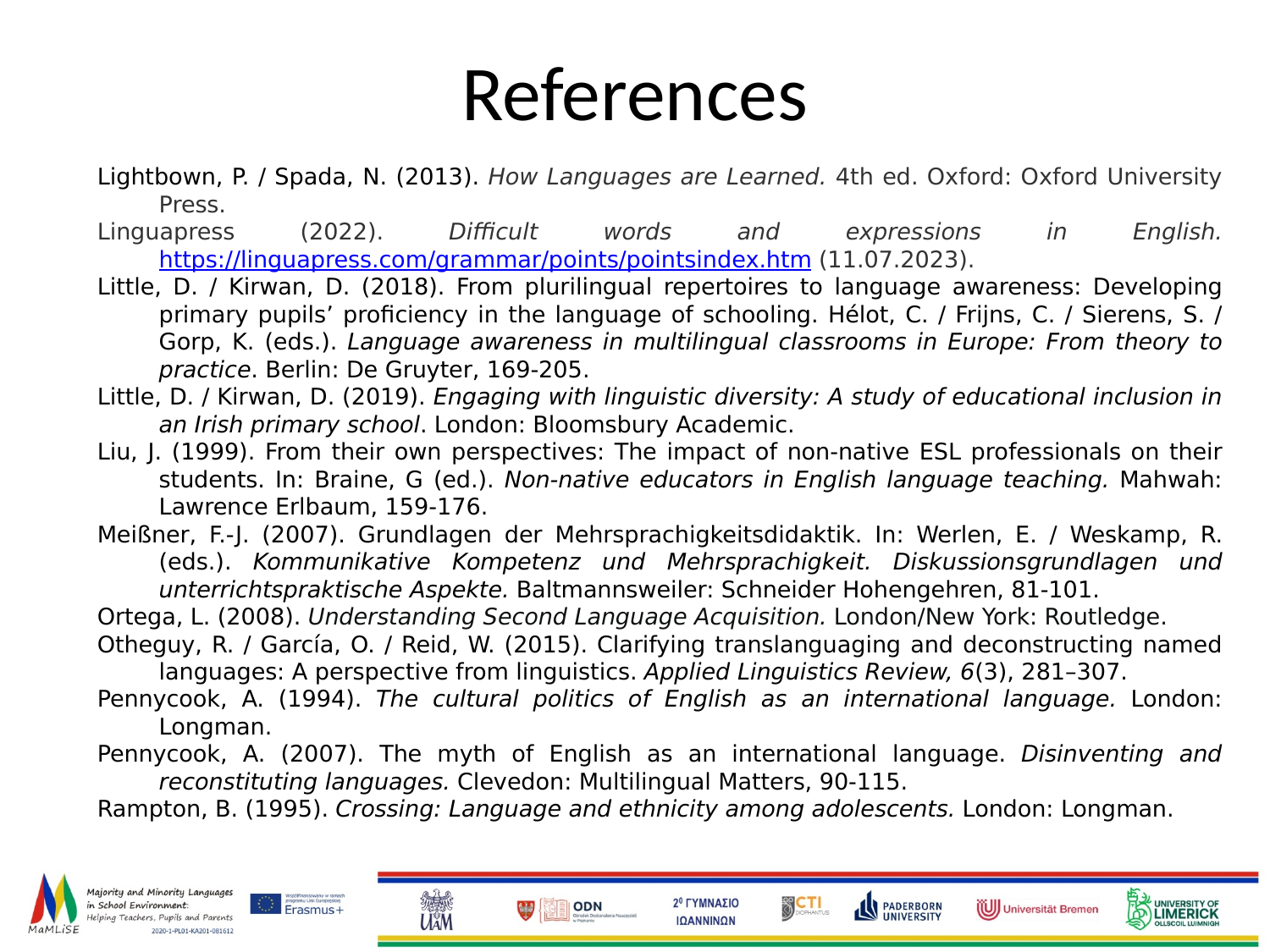

# References
Lightbown, P. / Spada, N. (2013). How Languages are Learned. 4th ed. Oxford: Oxford University Press.
Linguapress (2022). Difficult words and expressions in English. https://linguapress.com/grammar/points/pointsindex.htm (11.07.2023).
Little, D. / Kirwan, D. (2018). From plurilingual repertoires to language awareness: Developing primary pupils’ proficiency in the language of schooling. Hélot, C. / Frijns, C. / Sierens, S. / Gorp, K. (eds.). Language awareness in multilingual classrooms in Europe: From theory to practice. Berlin: De Gruyter, 169-205.
Little, D. / Kirwan, D. (2019). Engaging with linguistic diversity: A study of educational inclusion in an Irish primary school. London: Bloomsbury Academic.
Liu, J. (1999). From their own perspectives: The impact of non-native ESL professionals on their students. In: Braine, G (ed.). Non-native educators in English language teaching. Mahwah: Lawrence Erlbaum, 159-176.
Meißner, F.-J. (2007). Grundlagen der Mehrsprachigkeitsdidaktik. In: Werlen, E. / Weskamp, R. (eds.). Kommunikative Kompetenz und Mehrsprachigkeit. Diskussionsgrundlagen und unterrichtspraktische Aspekte. Baltmannsweiler: Schneider Hohengehren, 81-101.
Ortega, L. (2008). Understanding Second Language Acquisition. London/New York: Routledge.
Otheguy, R. / García, O. / Reid, W. (2015). Clarifying translanguaging and deconstructing named languages: A perspective from linguistics. Applied Linguistics Review, 6(3), 281–307.
Pennycook, A. (1994). The cultural politics of English as an international language. London: Longman.
Pennycook, A. (2007). The myth of English as an international language. Disinventing and reconstituting languages. Clevedon: Multilingual Matters, 90-115.
Rampton, B. (1995). Crossing: Language and ethnicity among adolescents. London: Longman.